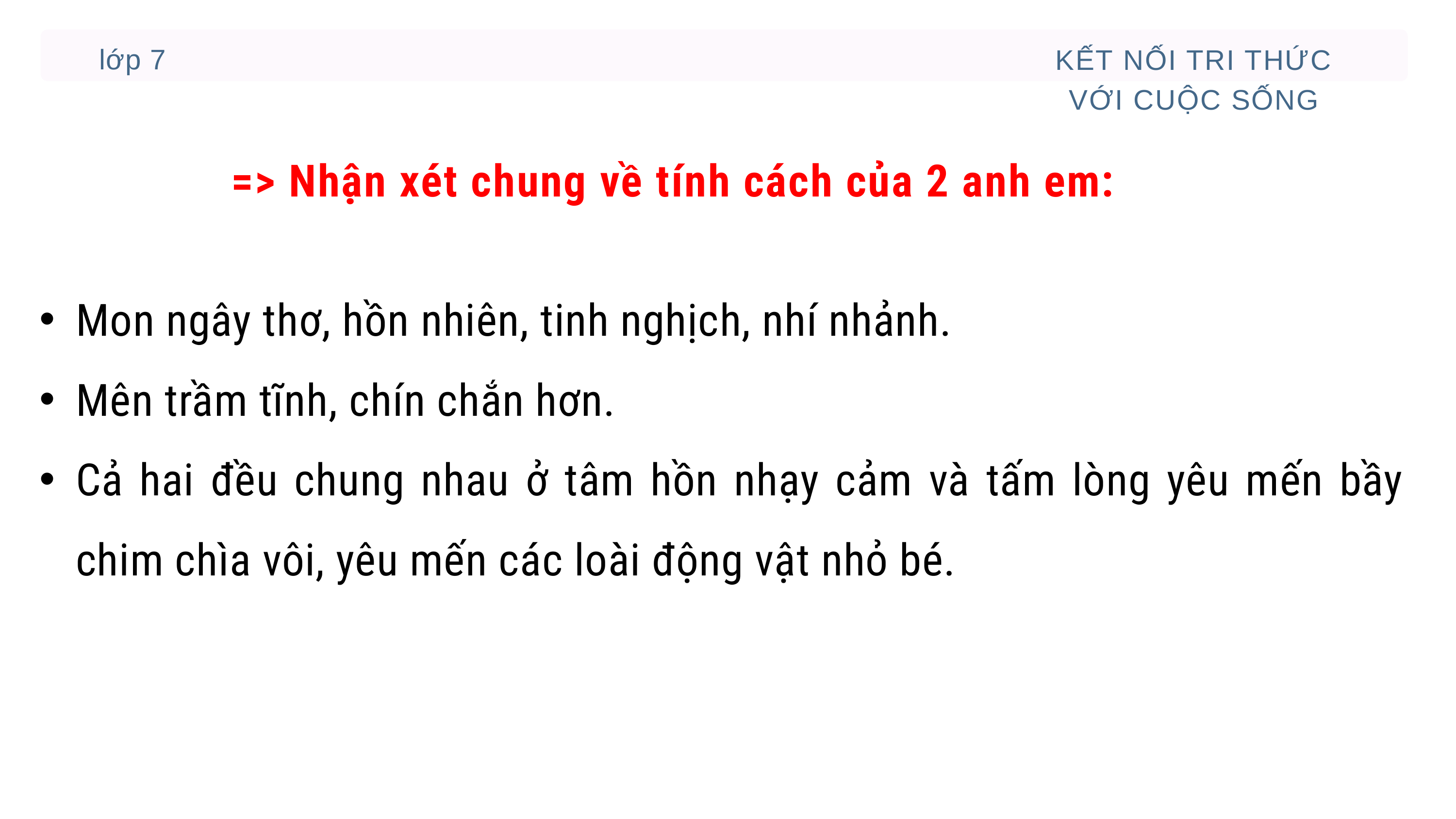

KẾT NỐI TRI THỨC VỚI CUỘC SỐNG
lớp 7
=> Nhận xét chung về tính cách của 2 anh em:
Mon ngây thơ, hồn nhiên, tinh nghịch, nhí nhảnh.
Mên trầm tĩnh, chín chắn hơn.
Cả hai đều chung nhau ở tâm hồn nhạy cảm và tấm lòng yêu mến bầy chim chìa vôi, yêu mến các loài động vật nhỏ bé.